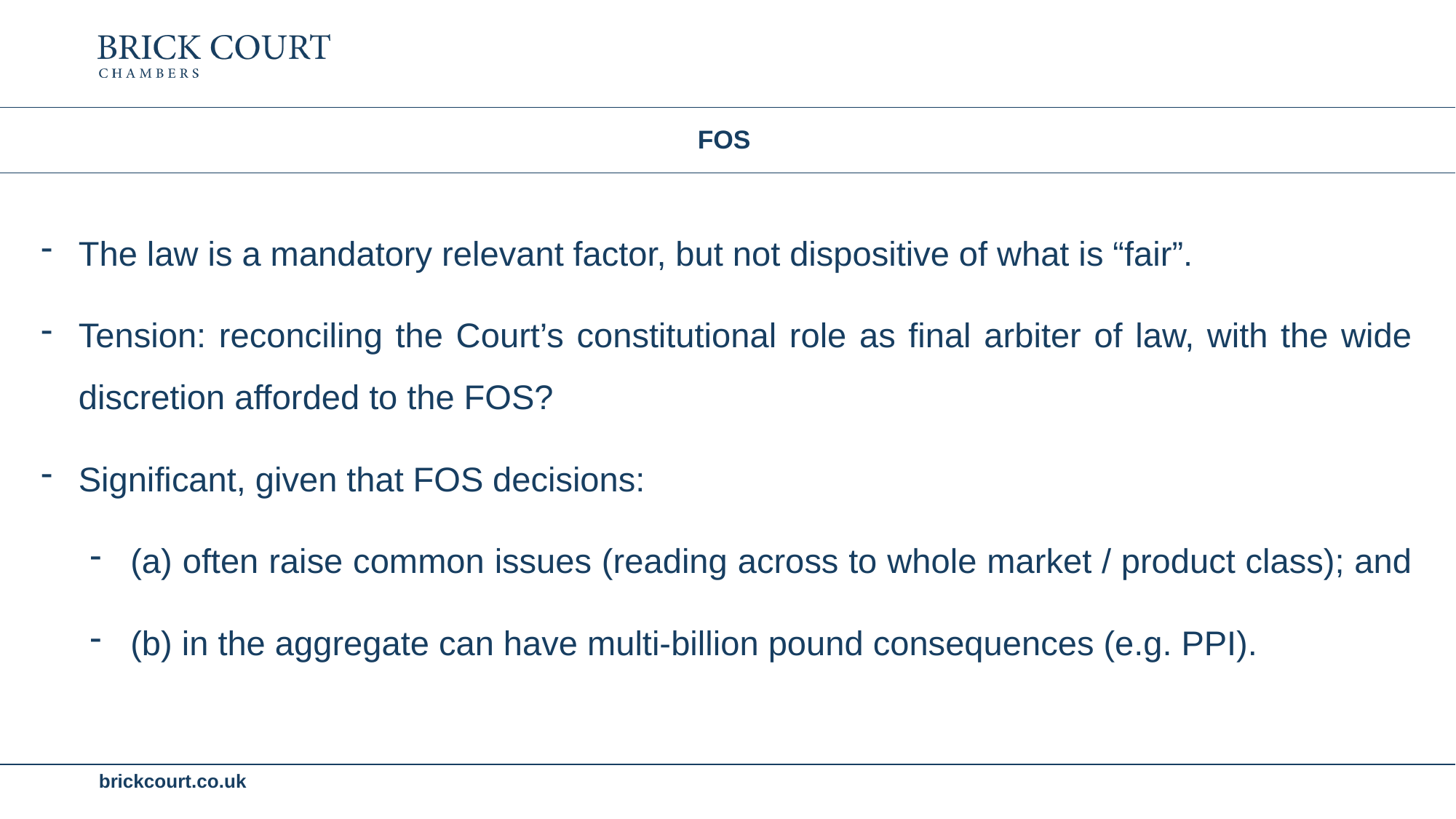

# FOS
The law is a mandatory relevant factor, but not dispositive of what is “fair”.
Tension: reconciling the Court’s constitutional role as final arbiter of law, with the wide discretion afforded to the FOS?
Significant, given that FOS decisions:
(a) often raise common issues (reading across to whole market / product class); and
(b) in the aggregate can have multi-billion pound consequences (e.g. PPI).